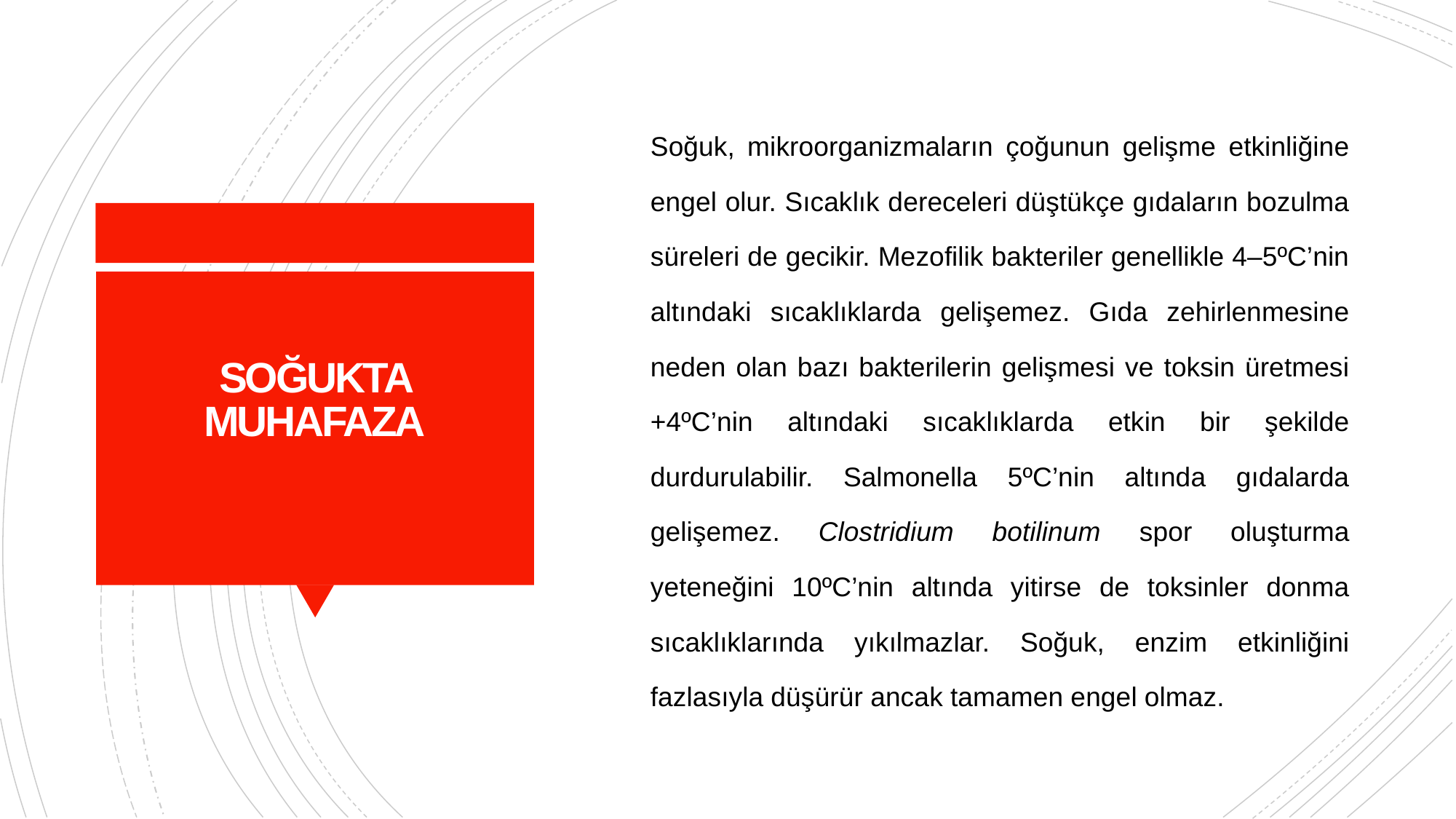

Soğuk, mikroorganizmaların çoğunun gelişme etkinliğine engel olur. Sıcaklık dereceleri düştükçe gıdaların bozulma süreleri de gecikir. Mezofilik bakteriler genellikle 4–5ºC’nin altındaki sıcaklıklarda gelişemez. Gıda zehirlenmesine neden olan bazı bakterilerin gelişmesi ve toksin üretmesi +4ºC’nin altındaki sıcaklıklarda etkin bir şekilde durdurulabilir. Salmonella 5ºC’nin altında gıdalarda gelişemez. Clostridium botilinum spor oluşturma yeteneğini 10ºC’nin altında yitirse de toksinler donma sıcaklıklarında yıkılmazlar. Soğuk, enzim etkinliğini fazlasıyla düşürür ancak tamamen engel olmaz.
# SOĞUKTA MUHAFAZA